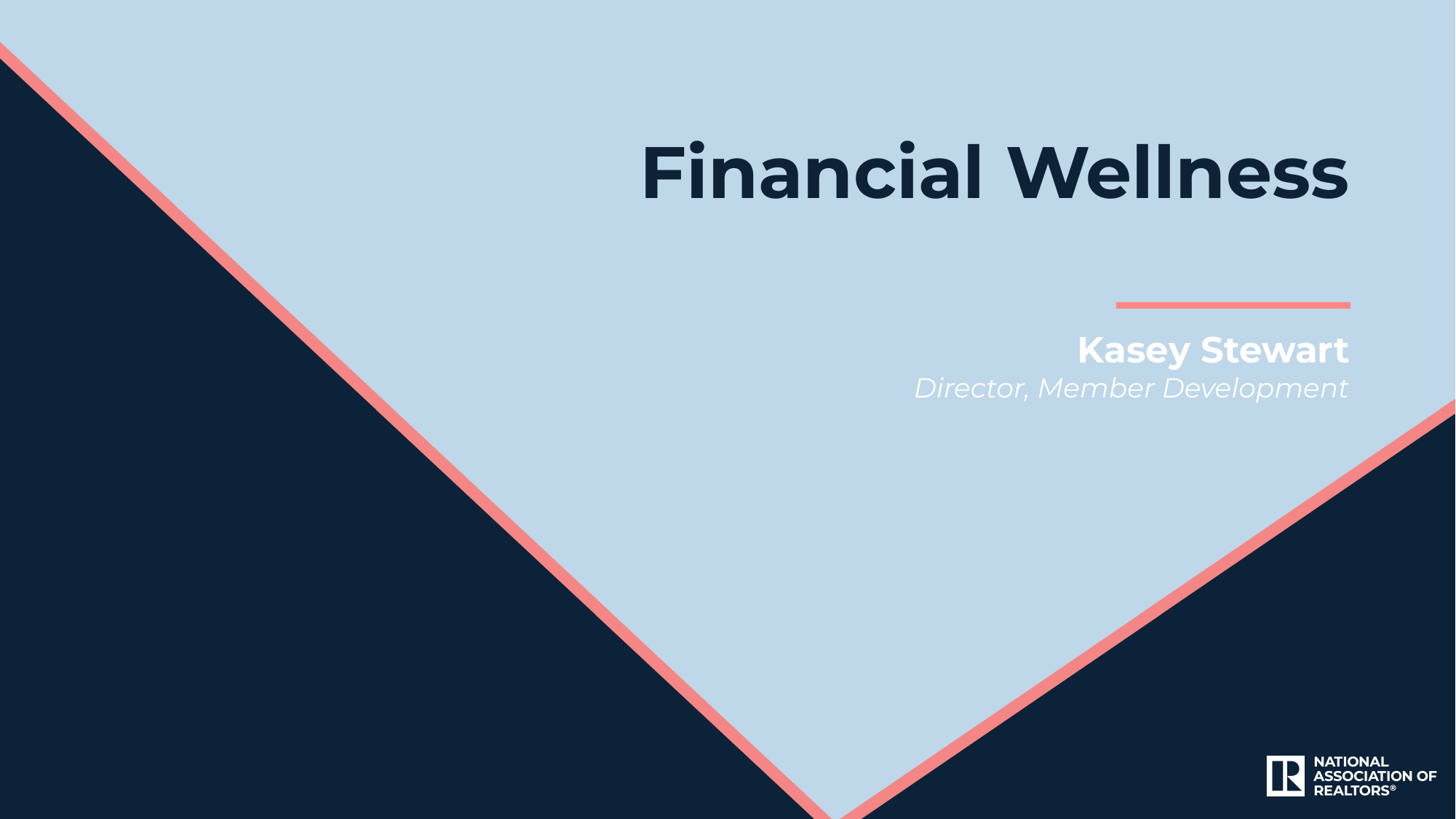

Financial Wellness
Kasey Stewart
Director, Member Development